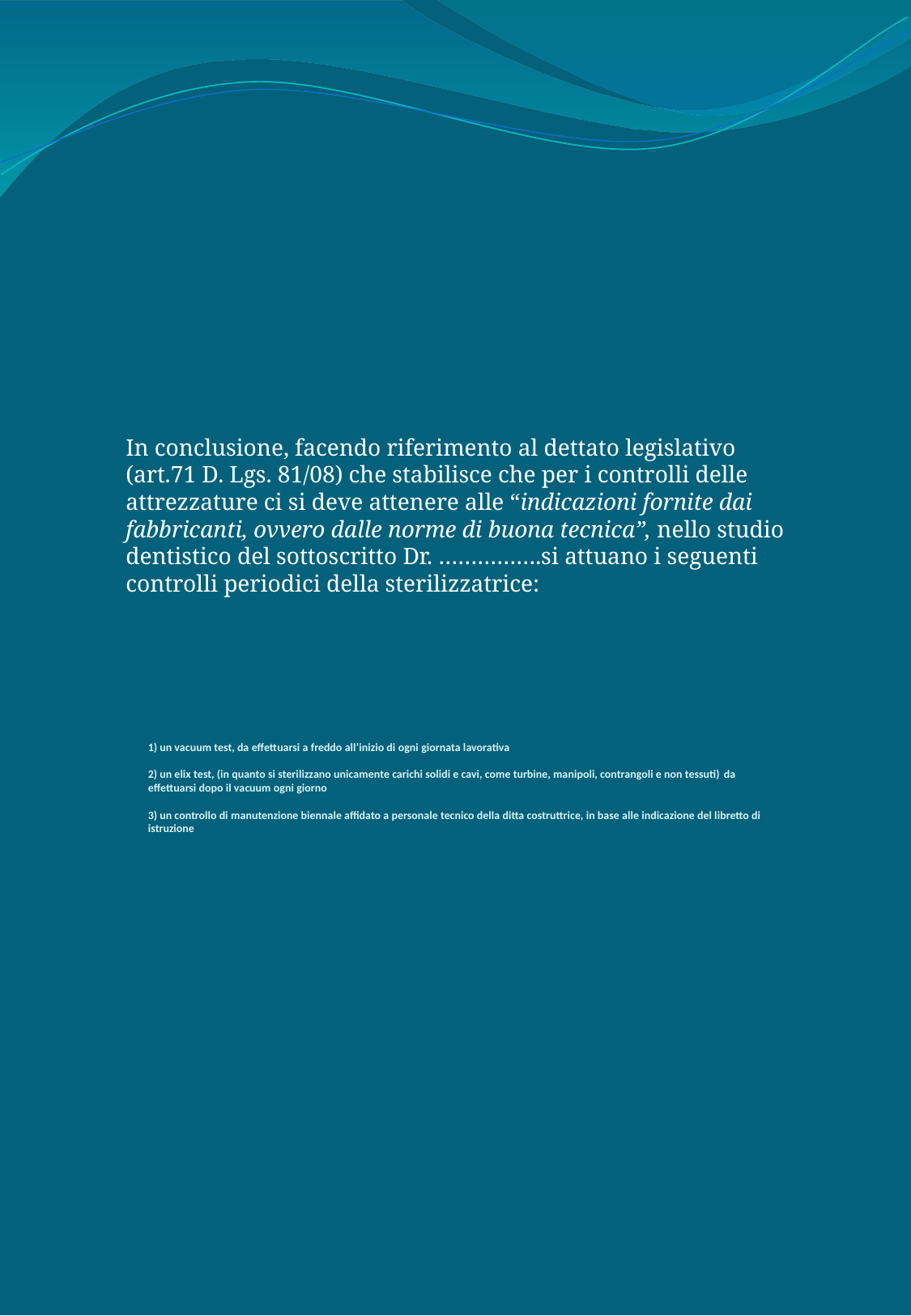

In conclusione, facendo riferimento al dettato legislativo (art.71 D. Lgs. 81/08) che stabilisce che per i controlli delle attrezzature ci si deve attenere alle “indicazioni fornite dai fabbricanti, ovvero dalle norme di buona tecnica”, nello studio dentistico del sottoscritto Dr. …………….si attuano i seguenti controlli periodici della sterilizzatrice:
# 1) un vacuum test, da effettuarsi a freddo all’inizio di ogni giornata lavorativa   2) un elix test, (in quanto si sterilizzano unicamente carichi solidi e cavi, come turbine, manipoli, contrangoli e non tessuti) da effettuarsi dopo il vacuum ogni giorno 3) un controllo di manutenzione biennale affidato a personale tecnico della ditta costruttrice, in base alle indicazione del libretto di istruzione